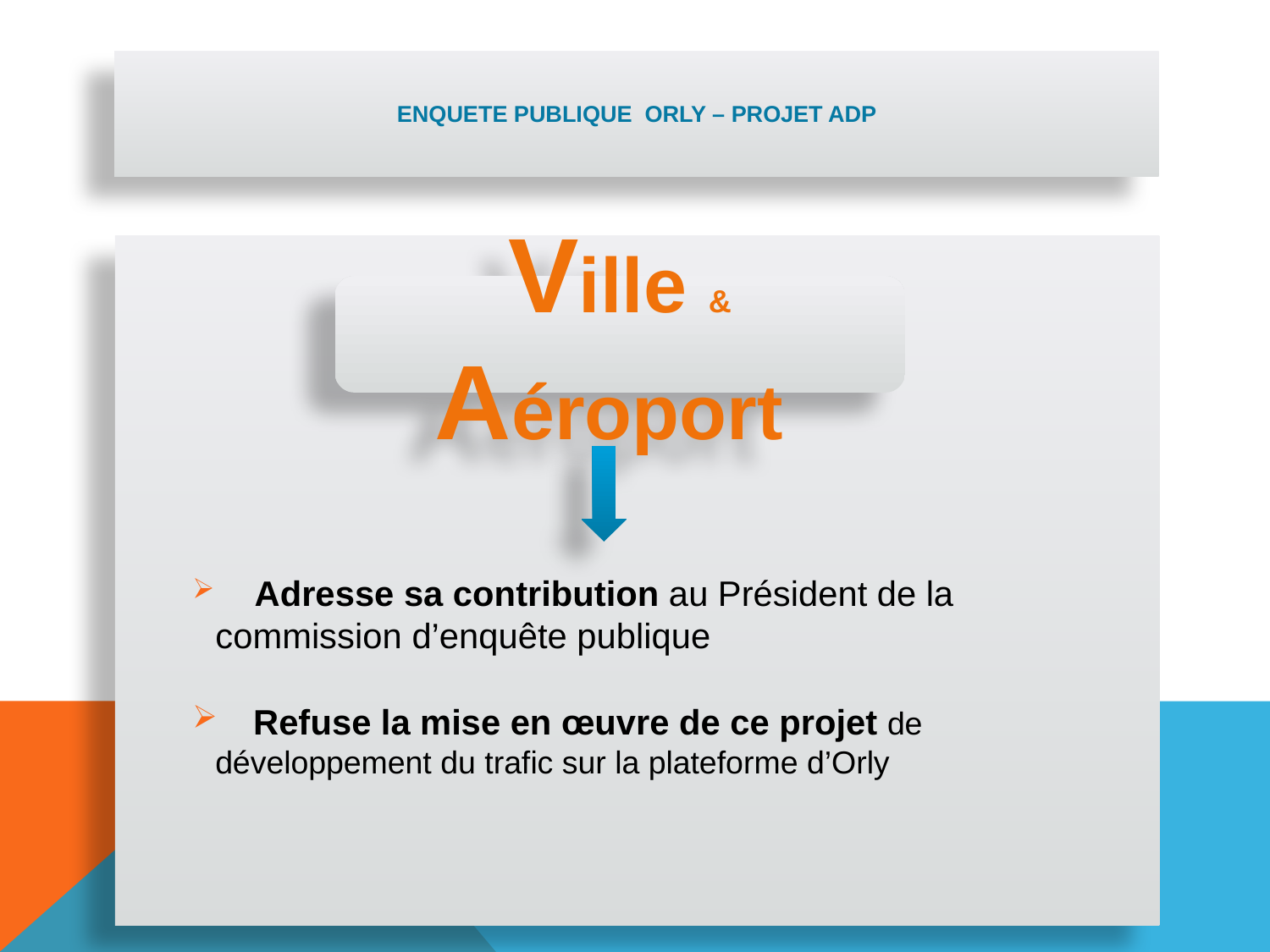

# ENQUETE PUBLIQUE  ORLY – PROJET ADP

     Adresse sa contribution au Président de la commission d’enquête publique

    Refuse la mise en œuvre de ce projet de développement du trafic sur la plateforme d’Orly
Ville & Aéroport